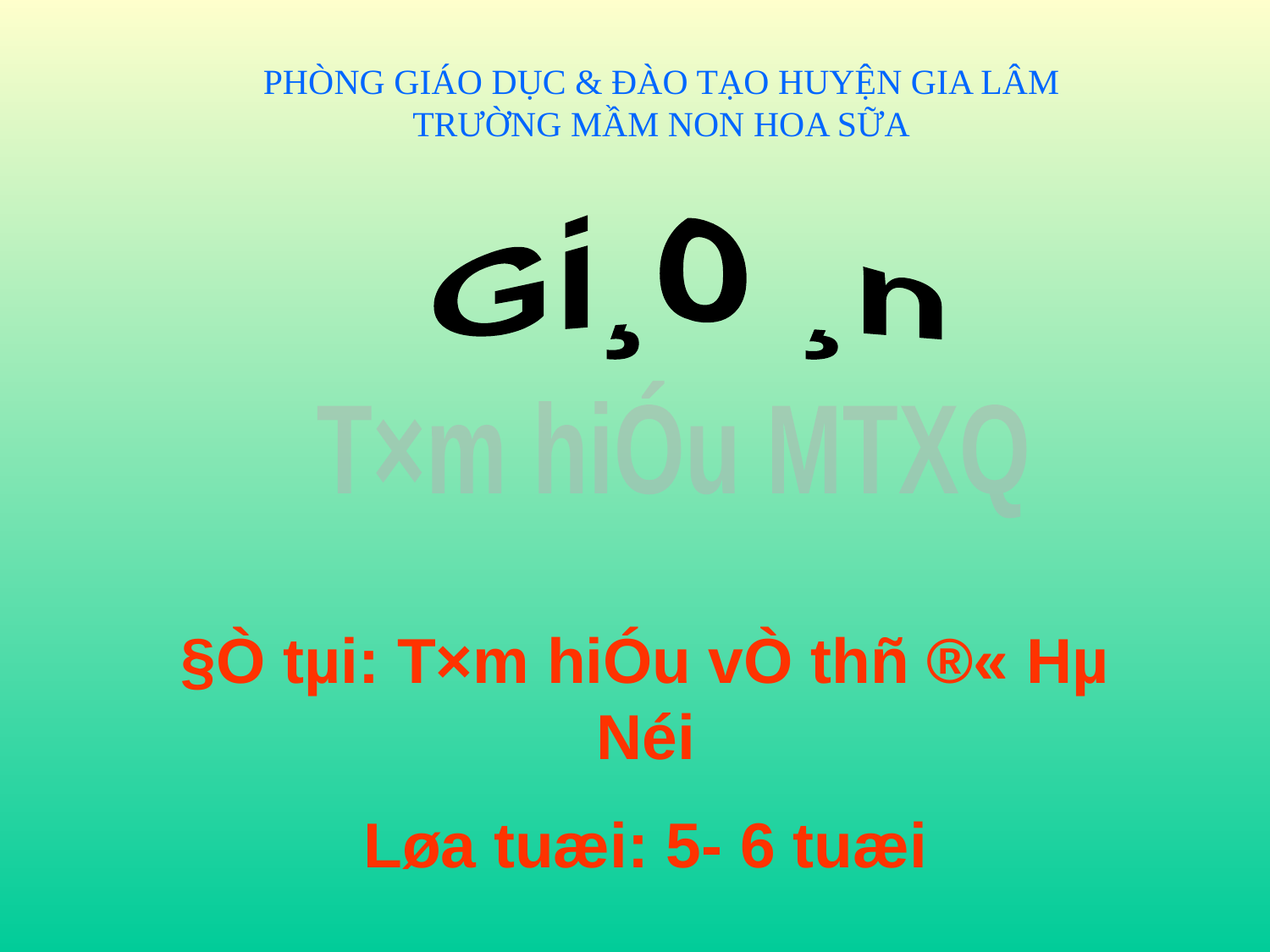

PHÒNG GIÁO DỤC & ĐÀO TẠO HUYỆN GIA LÂM
TRƯỜNG MẦM NON HOA SỮA

Gi¸o ¸n
T×m hiÓu MTXQ
§Ò tµi: T×m hiÓu vÒ thñ ®« Hµ Néi
Løa tuæi: 5- 6 tuæi